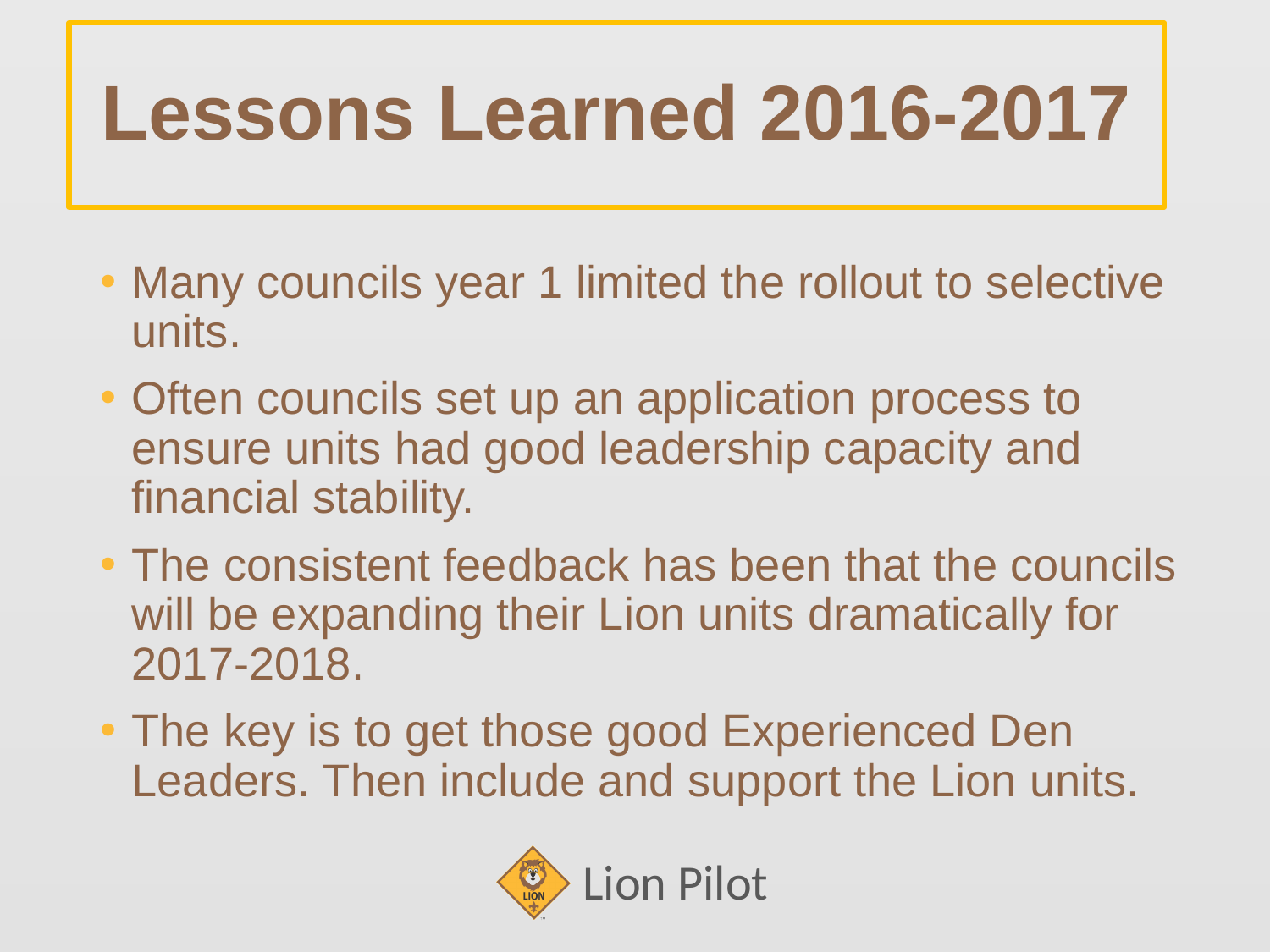

# Lessons Learned 2016-2017
Many councils year 1 limited the rollout to selective units.
Often councils set up an application process to ensure units had good leadership capacity and financial stability.
The consistent feedback has been that the councils will be expanding their Lion units dramatically for 2017-2018.
The key is to get those good Experienced Den Leaders. Then include and support the Lion units.